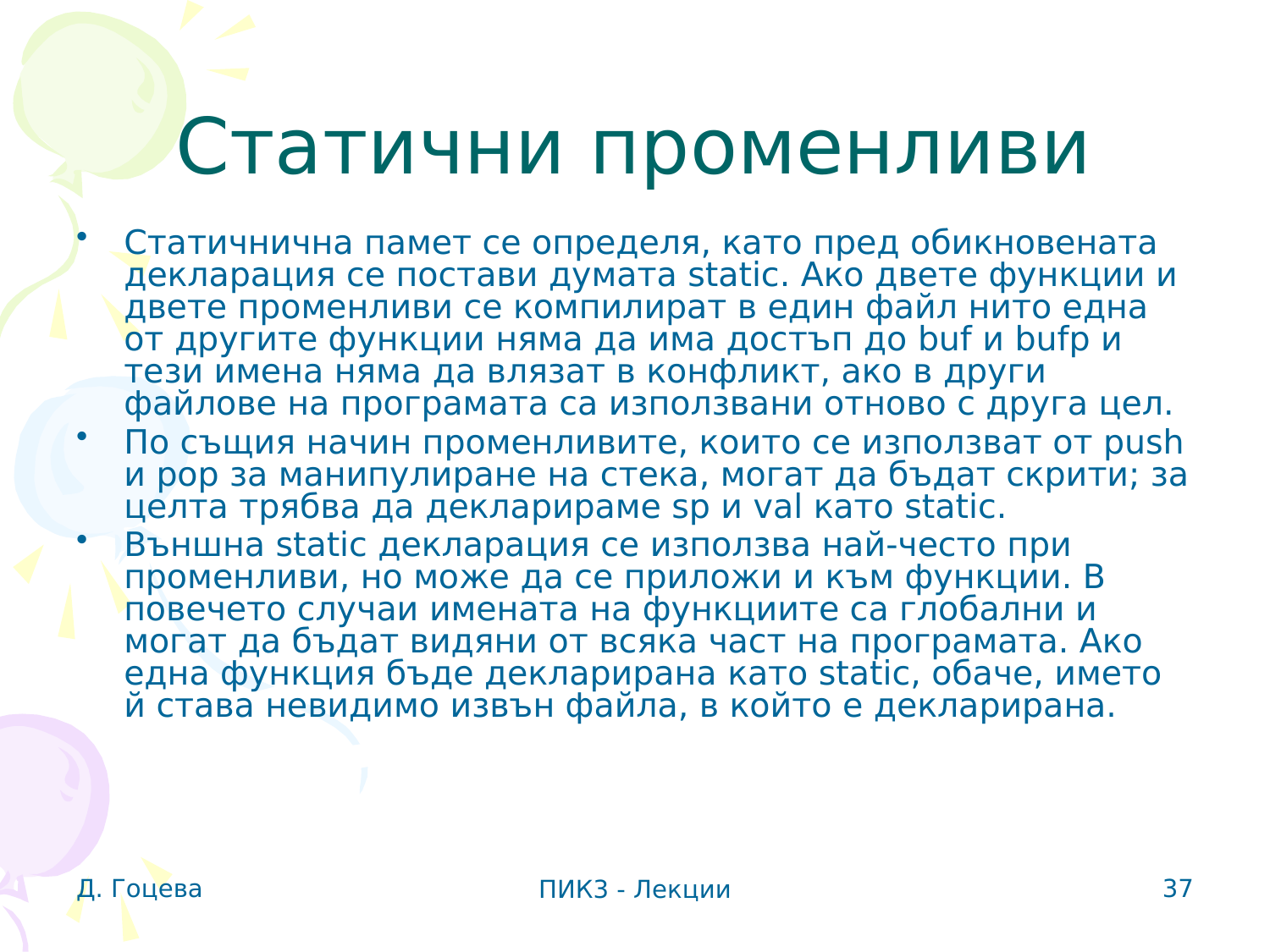

# Статични променливи
Статичнична памет се определя, като пред обикновената декларация се постави думата static. Ако двете функции и двете променливи се компилират в един файл нито една от другите функции няма да има достъп до buf и bufp и тези имена няма да влязат в конфликт, ако в други файлове на програмата са използвани отново с друга цел.
По същия начин променливите, които се използват от push и pop за манипулиране на стека, могат да бъдат скрити; за целта трябва да декларираме sp и val като static.
Външна static декларация се използва най-често при променливи, но може да се приложи и към функции. В повечето случаи имената на функциите са глобални и могат да бъдат видяни от всяка част на програмата. Ако една функция бъде декларирана като static, обаче, името й става невидимо извън файла, в който е декларирана.
Д. Гоцева
37
ПИК3 - Лекции